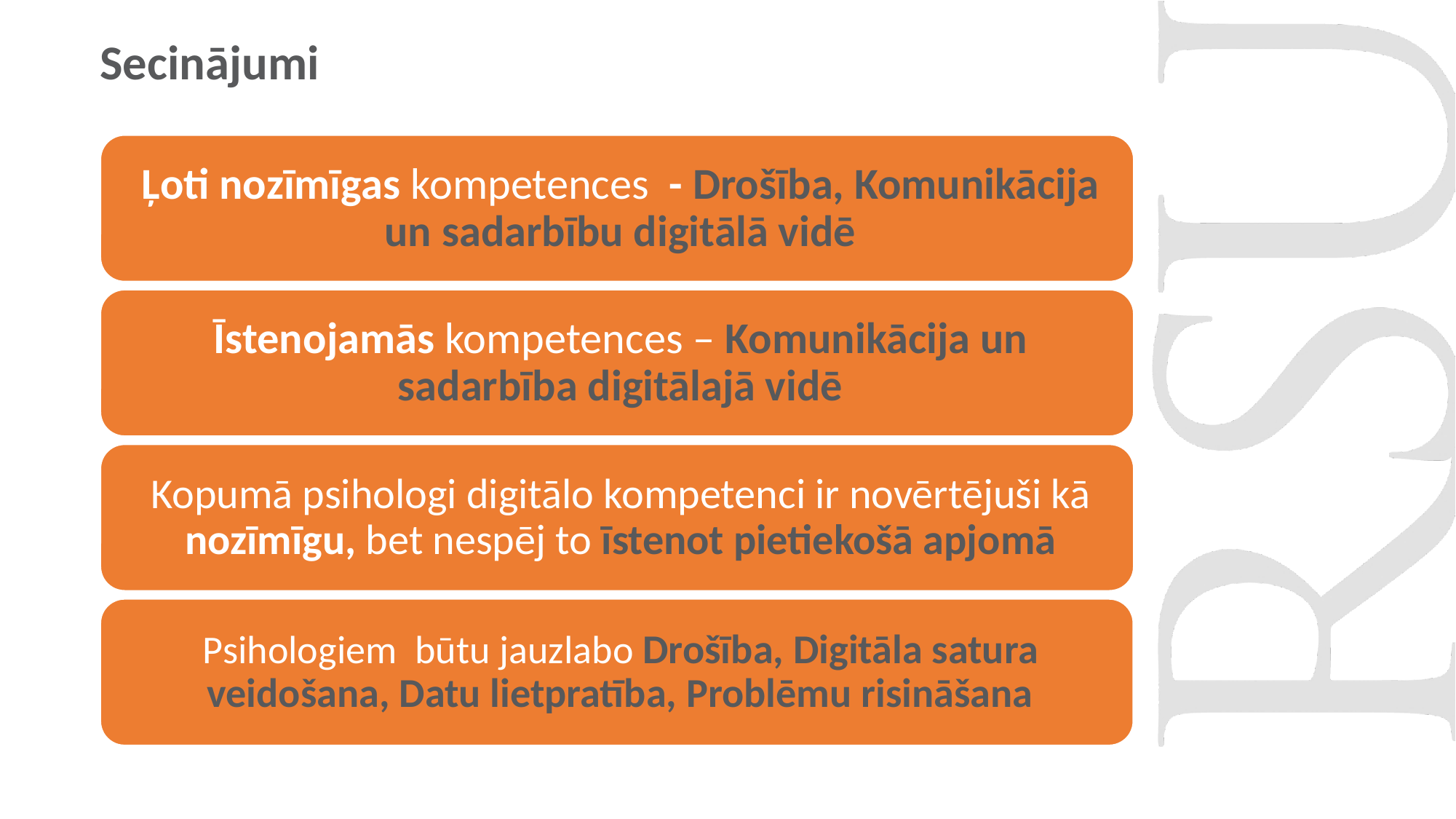

# Secinājumi
Ļoti nozīmīgas kompetences  - Drošība, Komunikācija un sadarbību digitālā vidē
Īstenojamās kompetences – Komunikācija un sadarbība digitālajā vidē
Kopumā psihologi digitālo kompetenci ir novērtējuši kā nozīmīgu, bet nespēj to īstenot pietiekošā apjomā
Psihologiem  būtu jauzlabo Drošība, Digitāla satura veidošana, Datu lietpratība, Problēmu risināšana